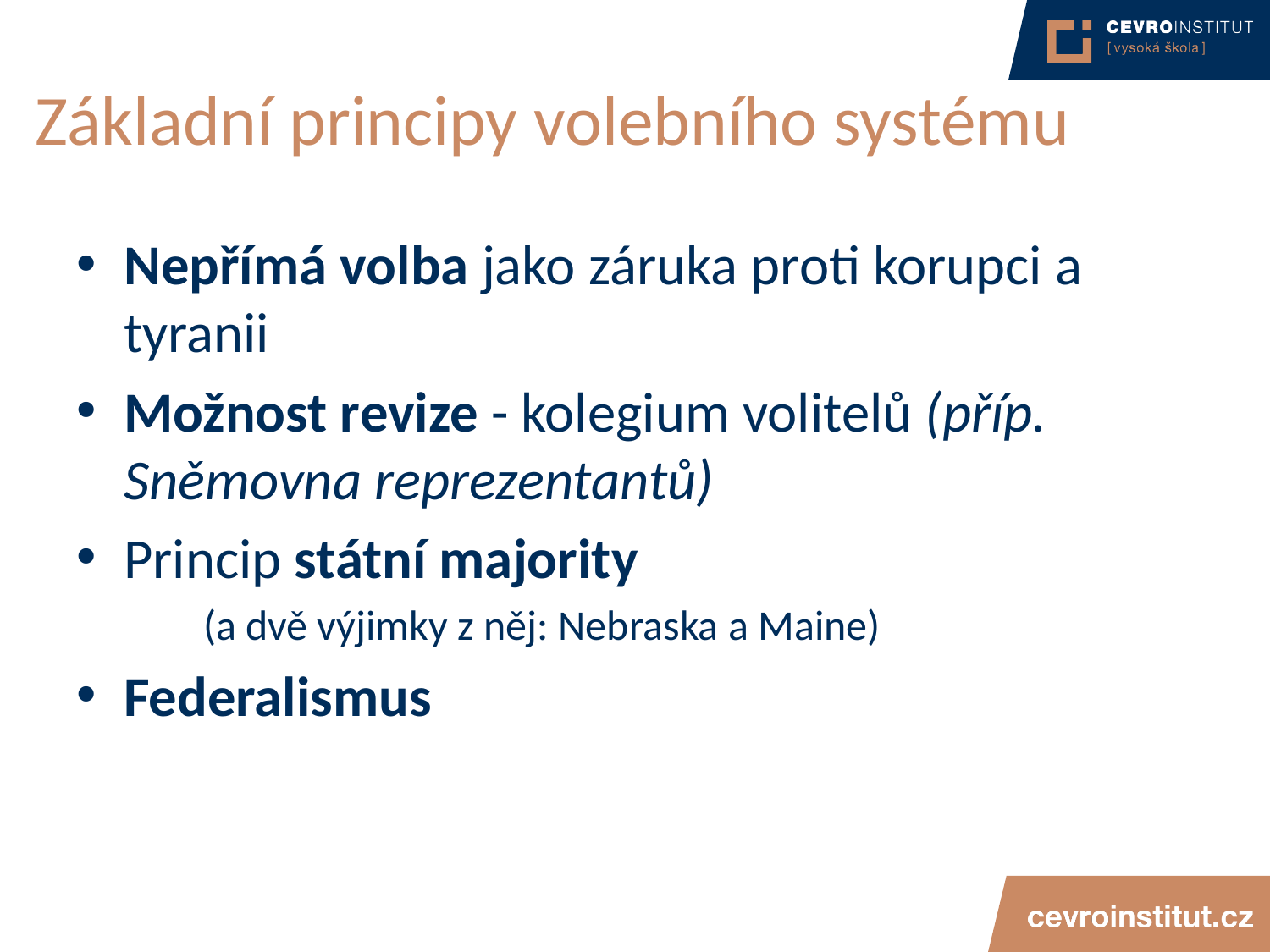

# Základní principy volebního systému
Nepřímá volba jako záruka proti korupci a tyranii
Možnost revize - kolegium volitelů (příp. Sněmovna reprezentantů)
Princip státní majority
	(a dvě výjimky z něj: Nebraska a Maine)
Federalismus